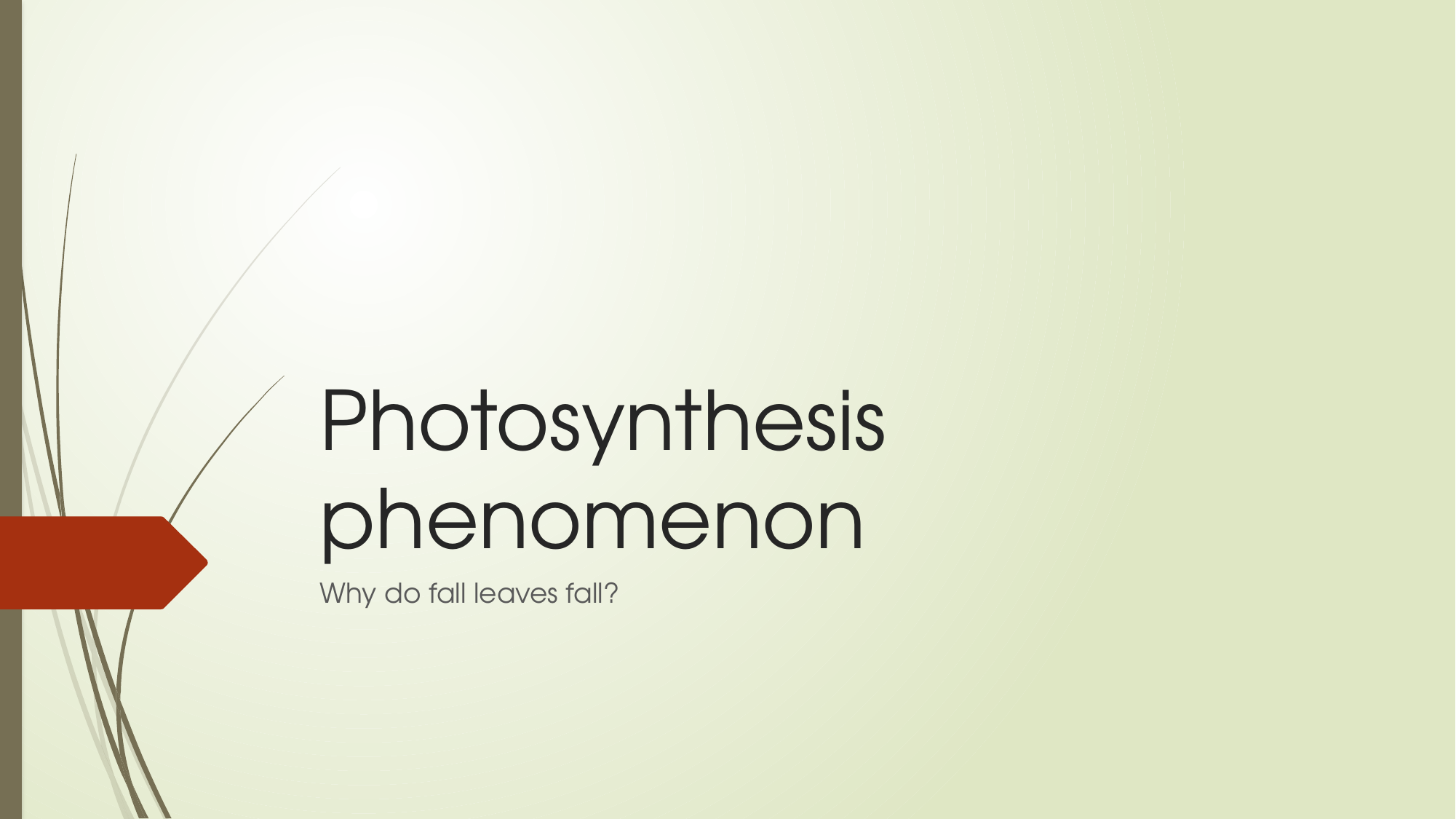

# Photosynthesis phenomenon
Why do fall leaves fall?